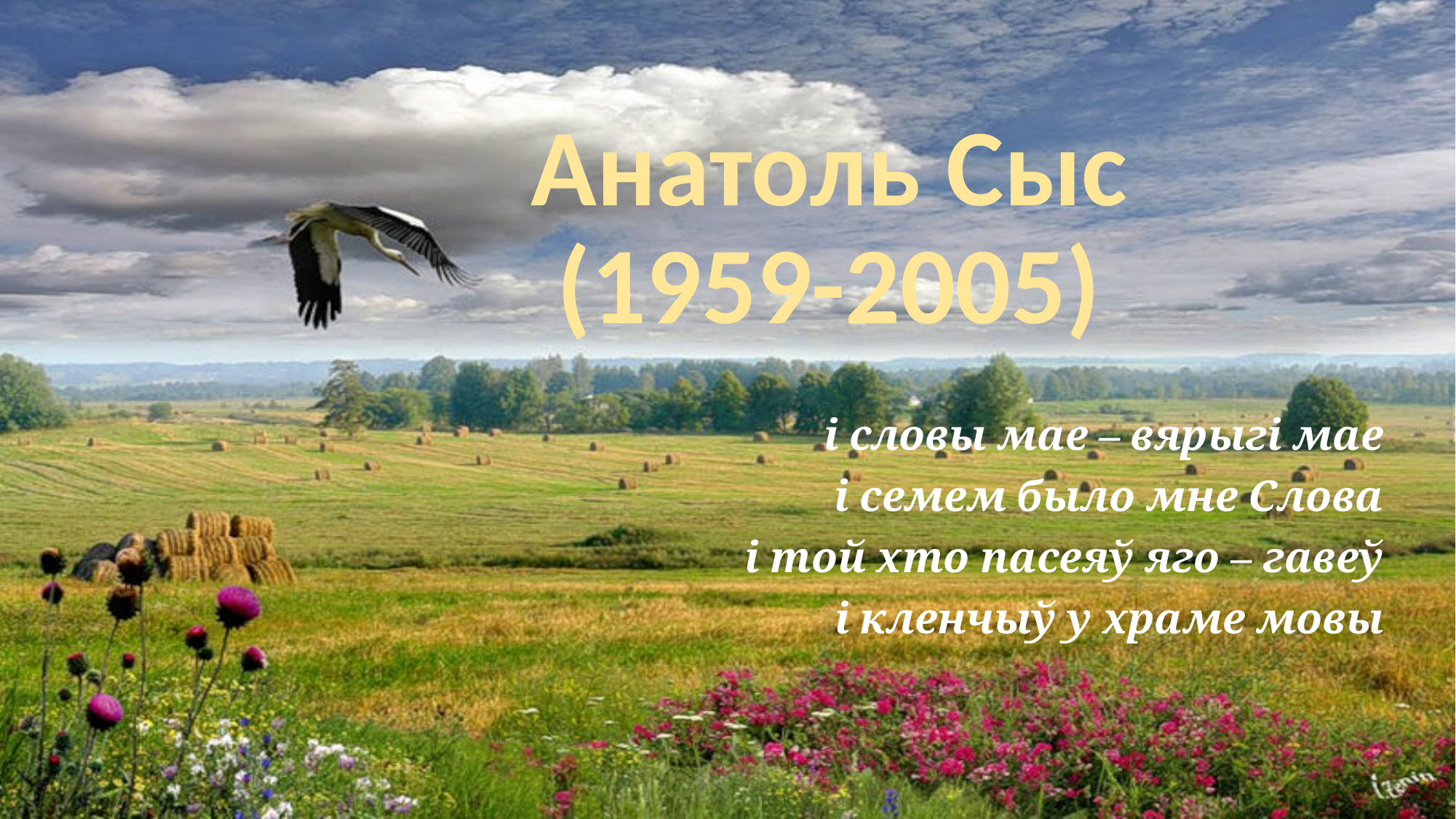

# Анатоль Сыс (1959-2005)
і словы мае – вярыгі мае
і семем было мне Слова
і той хто пасеяў яго – гавеў
і кленчыў у храме мовы